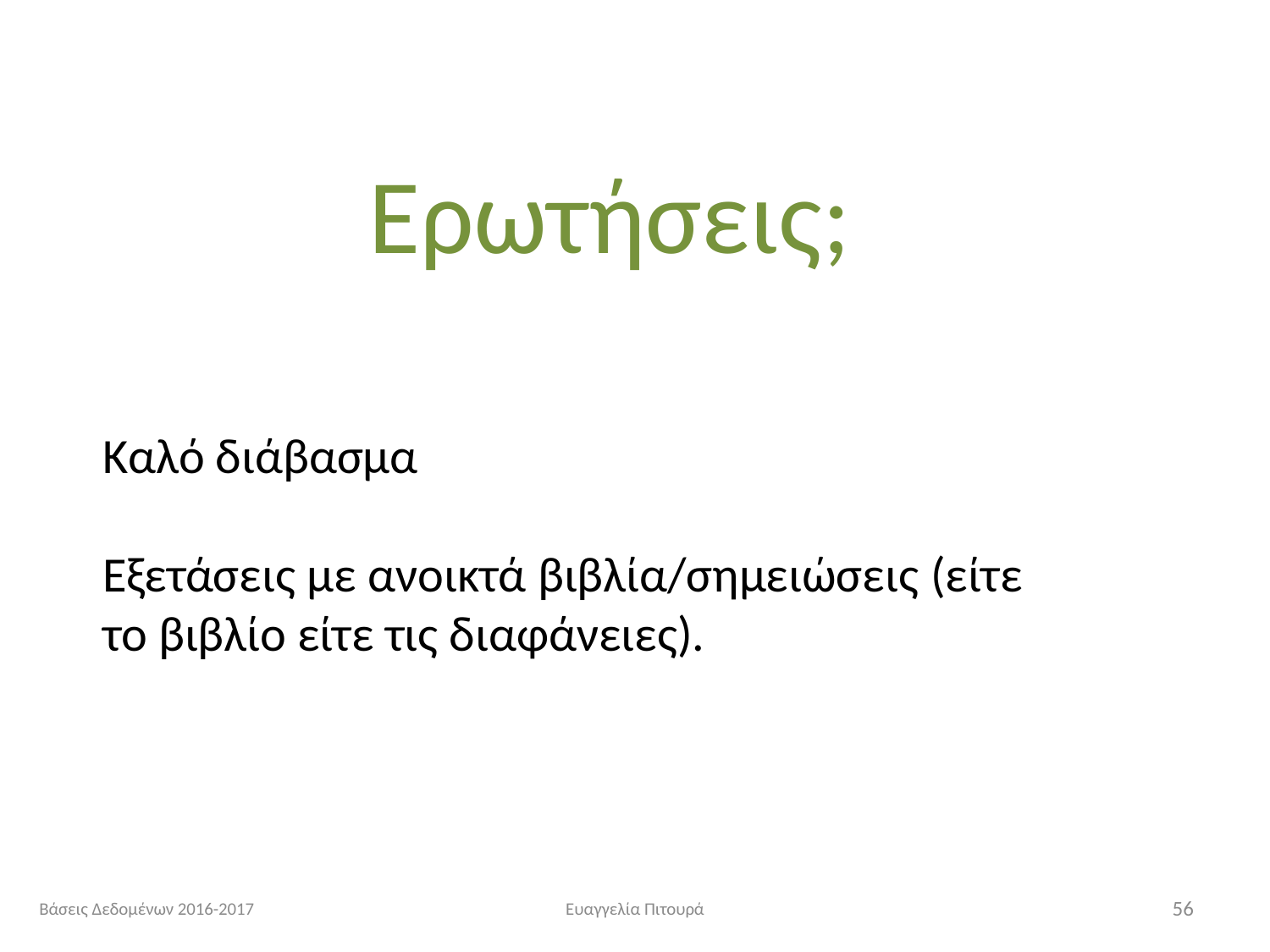

Ερωτήσεις;

Καλό διάβασμα

Εξετάσεις με ανοικτά βιβλία/σημειώσεις (είτε το βιβλίο είτε τις διαφάνειες).
Βάσεις Δεδομένων 2016-2017
Ευαγγελία Πιτουρά
56